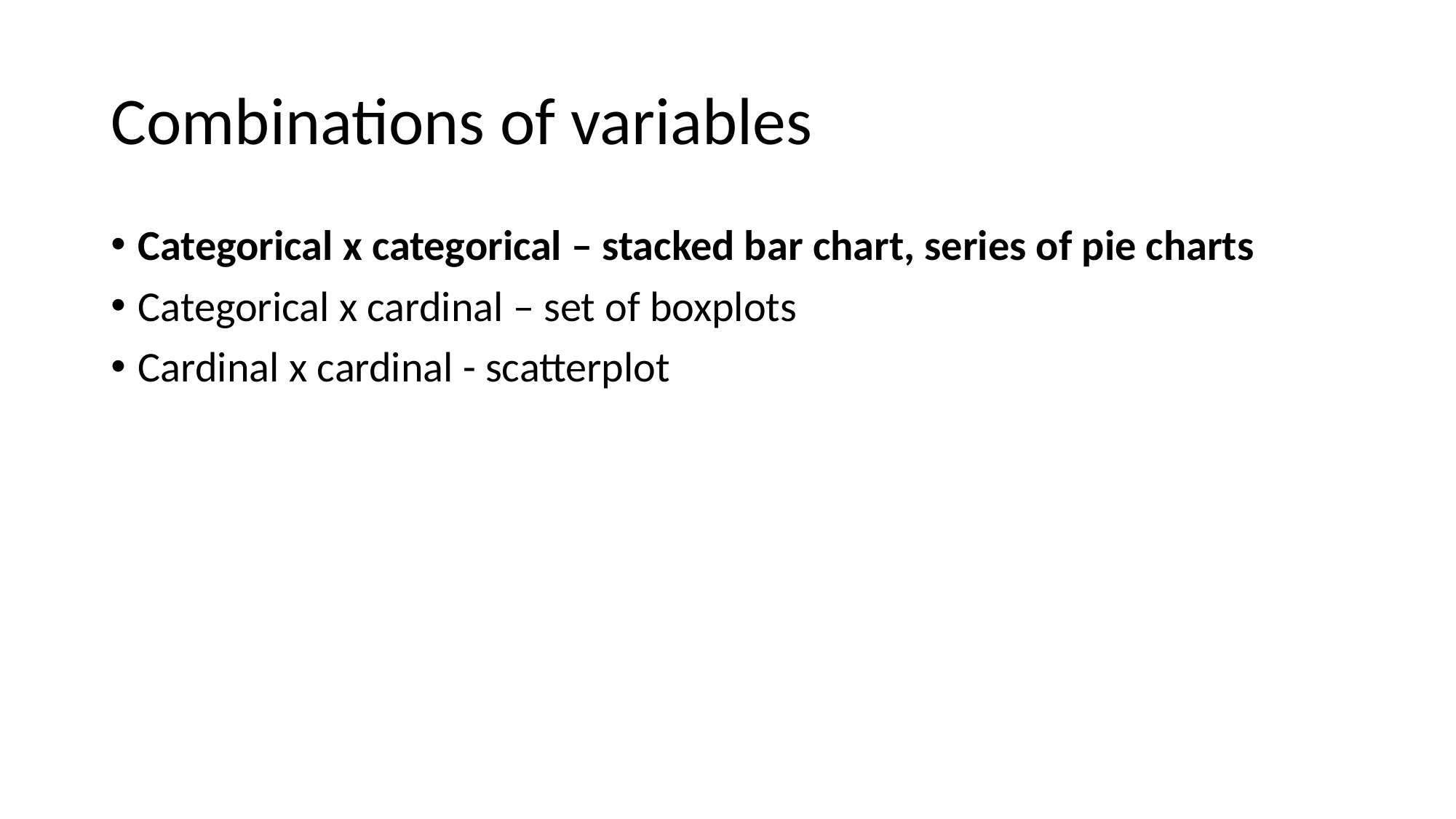

# Combinations of variables
Categorical x categorical – stacked bar chart, series of pie charts
Categorical x cardinal – set of boxplots
Cardinal x cardinal - scatterplot